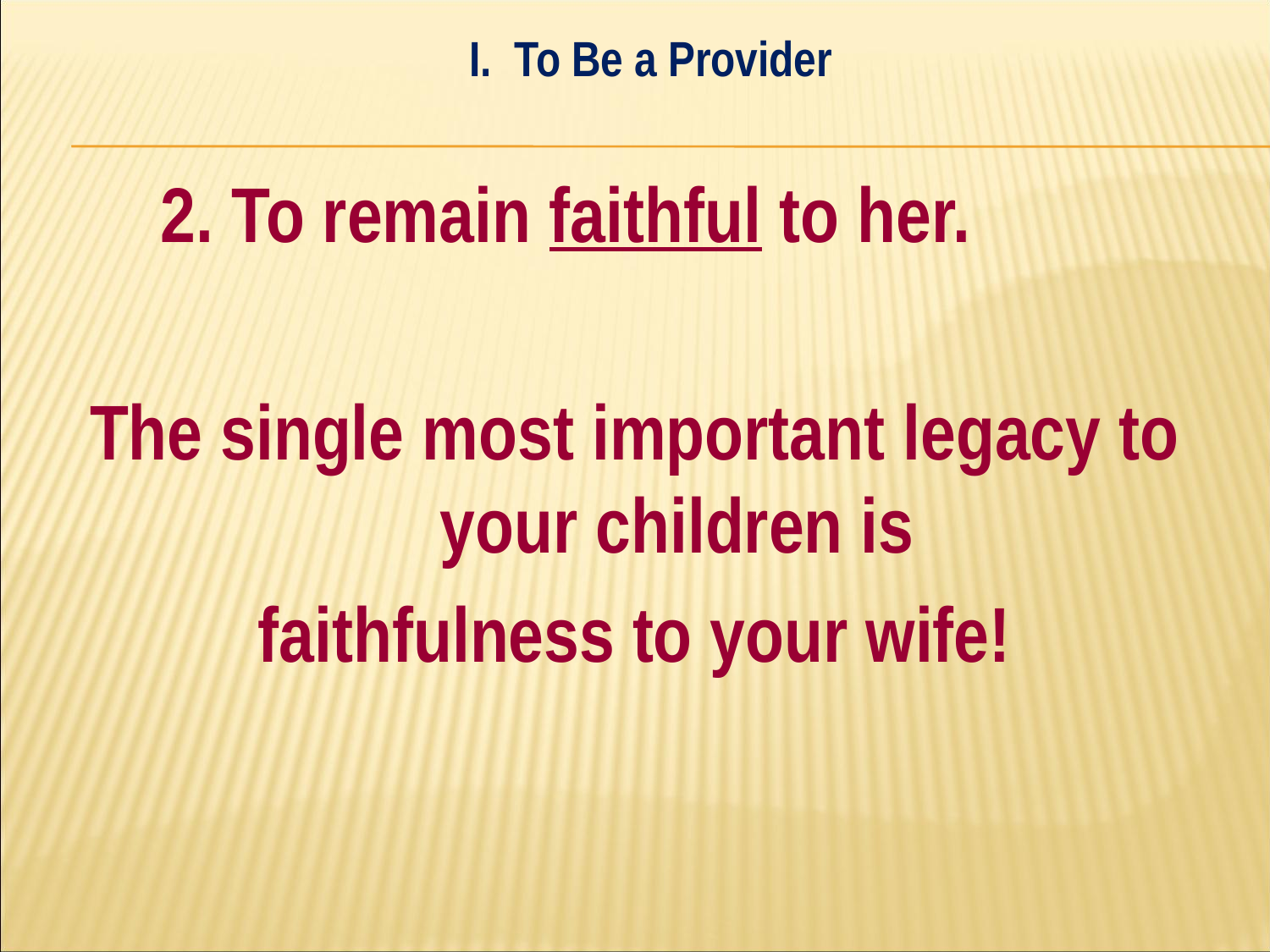

I.  To Be a Provider
#
	2. To remain faithful to her.

The single most important legacy to your children is
faithfulness to your wife!